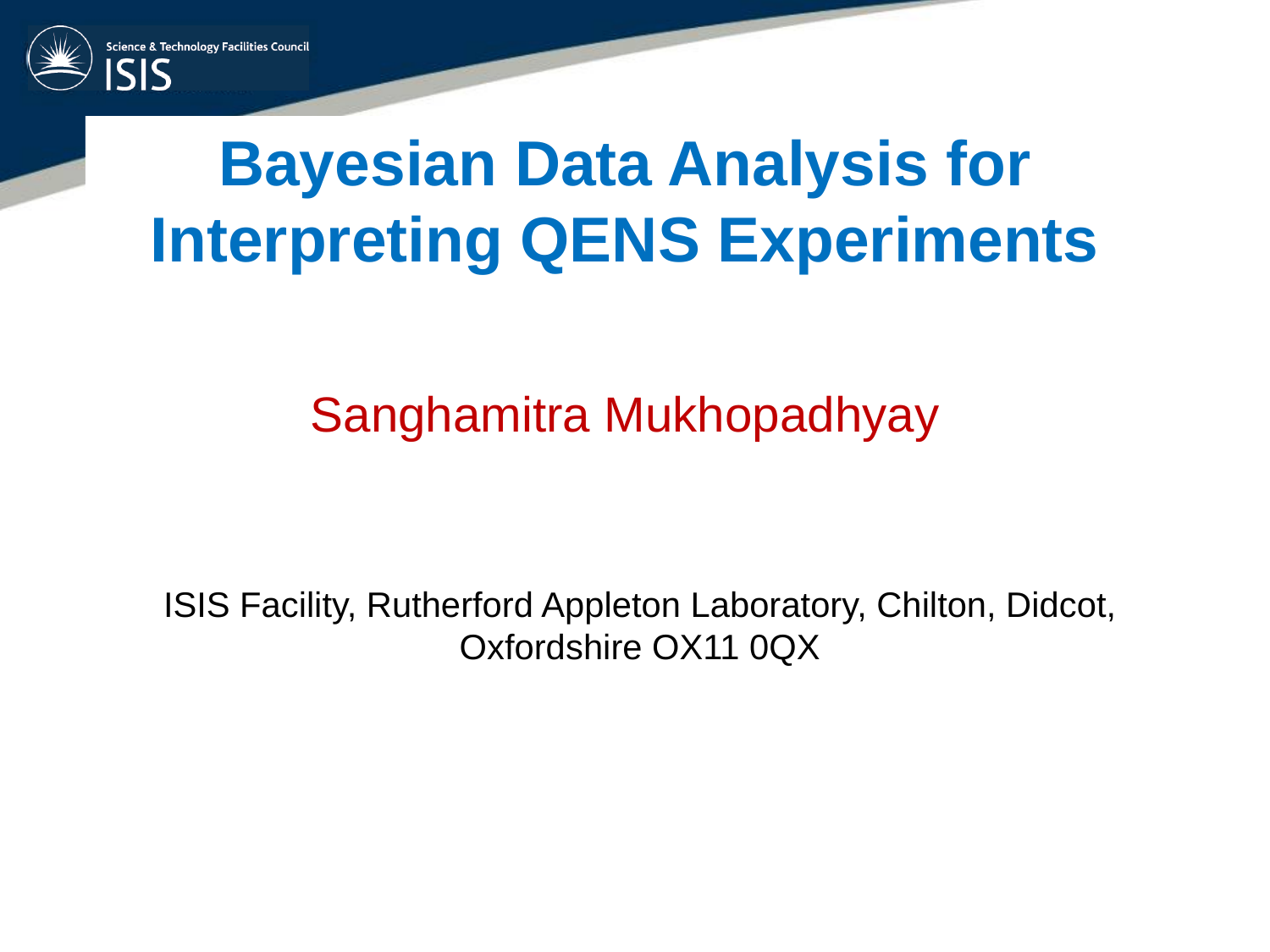

# Bayesian Data Analysis for Interpreting QENS Experiments
Sanghamitra Mukhopadhyay

ISIS Facility, Rutherford Appleton Laboratory, Chilton, Didcot, Oxfordshire OX11 0QX